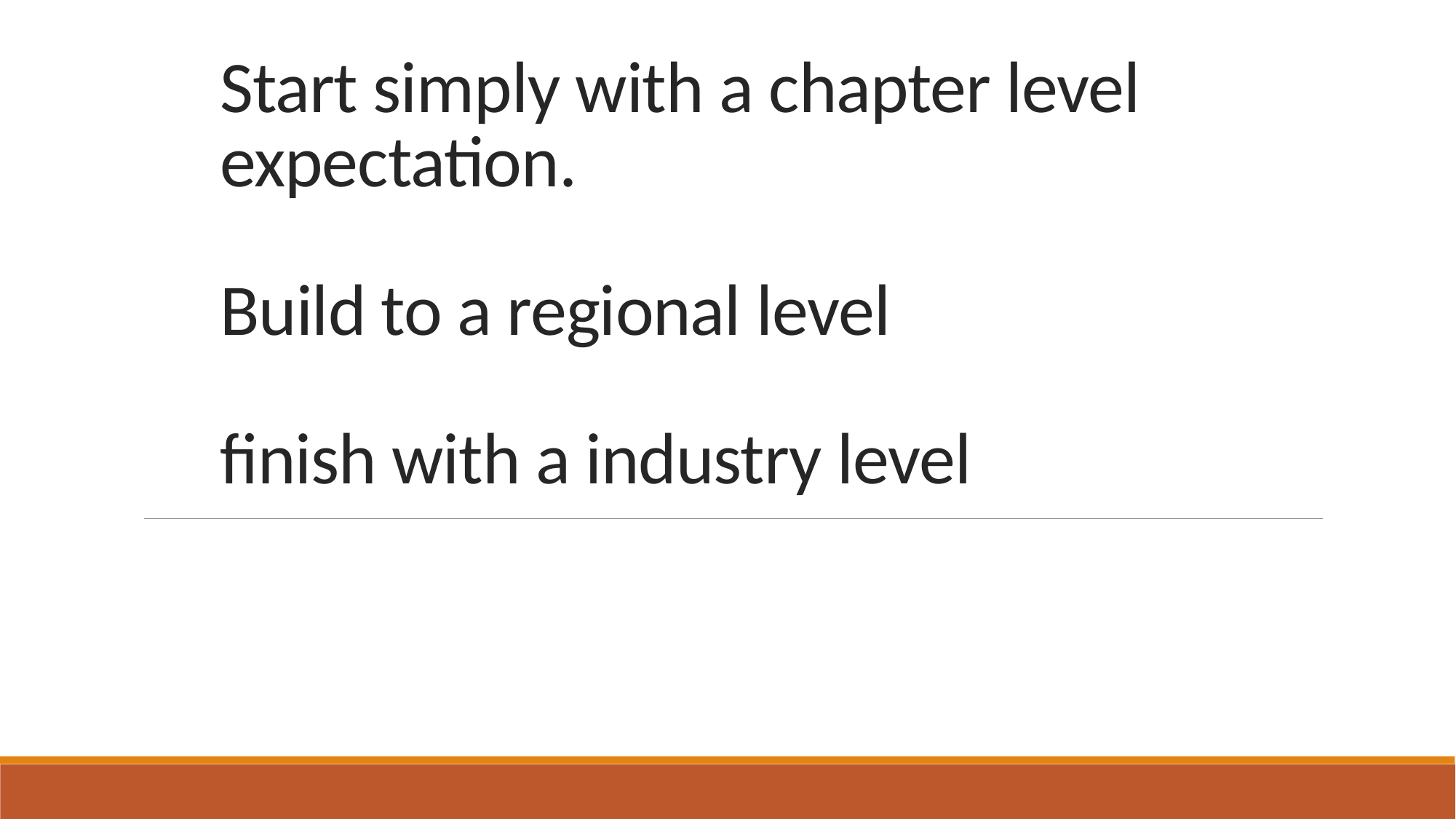

# Start simply with a chapter level expectation. Build to a regional level finish with a industry level